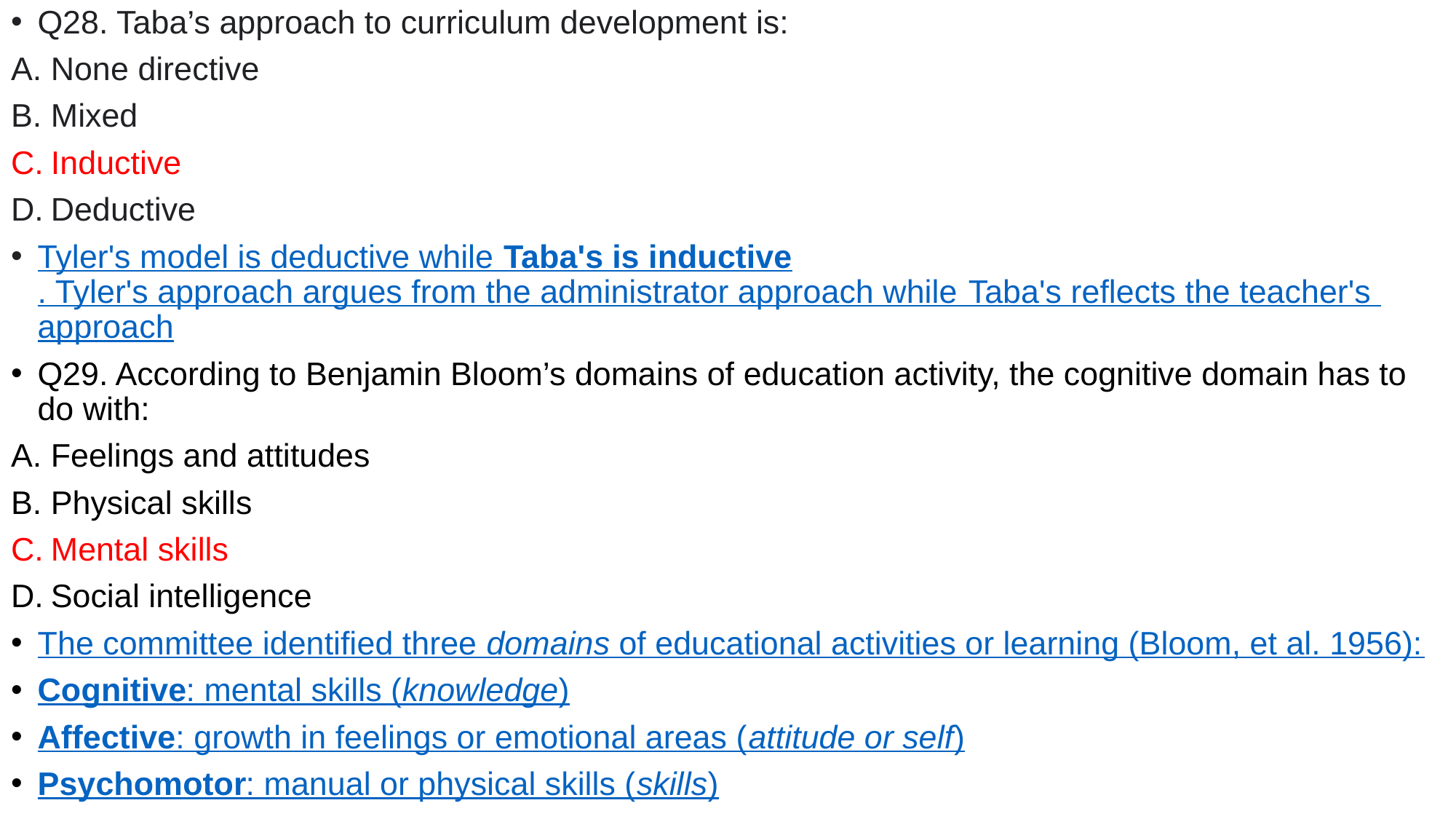

Q28. Taba’s approach to curriculum development is:
None directive
Mixed
Inductive
Deductive
Tyler's model is deductive while Taba's is inductive. Tyler's approach argues from the administrator approach while Taba's reflects the teacher's approach
Q29. According to Benjamin Bloom’s domains of education activity, the cognitive domain has to do with:
Feelings and attitudes
Physical skills
Mental skills
Social intelligence
The committee identified three domains of educational activities or learning (Bloom, et al. 1956):
Cognitive: mental skills (knowledge)
Affective: growth in feelings or emotional areas (attitude or self)
Psychomotor: manual or physical skills (skills)